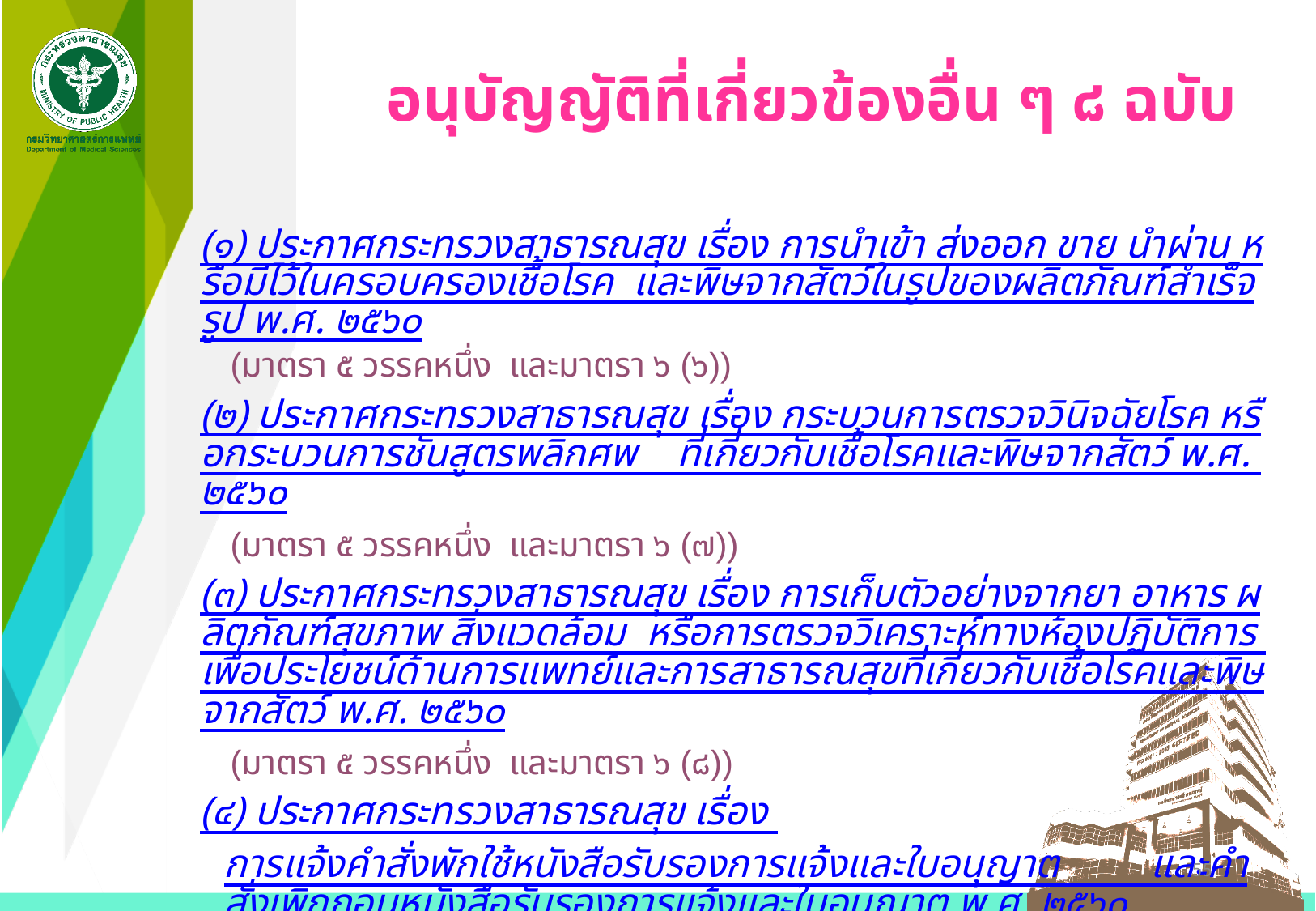

# อนุบัญญัติที่เกี่ยวข้องอื่น ๆ ๘ ฉบับ
(๑) ประกาศกระทรวงสาธารณสุข เรื่อง การนำเข้า ส่งออก ขาย นำผ่าน หรือมีไว้ในครอบครองเชื้อโรค  และพิษจากสัตว์ในรูปของผลิตภัณฑ์สำเร็จรูป พ.ศ. ๒๕๖๐
	(มาตรา ๕ วรรคหนึ่ง  และมาตรา ๖ (๖))
(๒) ประกาศกระทรวงสาธารณสุข เรื่อง กระบวนการตรวจวินิจฉัยโรค หรือกระบวนการชันสูตรพลิกศพ    ที่เกี่ยวกับเชื้อโรคและพิษจากสัตว์ พ.ศ. ๒๕๖๐
	(มาตรา ๕ วรรคหนึ่ง  และมาตรา ๖ (๗))
(๓) ประกาศกระทรวงสาธารณสุข เรื่อง การเก็บตัวอย่างจากยา อาหาร ผลิตภัณฑ์สุขภาพ สิ่งแวดล้อม  หรือการตรวจวิเคราะห์ทางห้องปฏิบัติการ เพื่อประโยชน์ด้านการแพทย์และการสาธารณสุขที่เกี่ยวกับเชื้อโรคและพิษจากสัตว์ พ.ศ. ๒๕๖๐
	(มาตรา ๕ วรรคหนึ่ง  และมาตรา ๖ (๘))
(๔) ประกาศกระทรวงสาธารณสุข เรื่อง การแจ้งคําสั่งพักใช้หนังสือรับรองการแจ้งและใบอนุญาต         และคําสั่งเพิกถอนหนังสือรับรองการแจ้งและใบอนุญาต พ.ศ. ๒๕๖๐
	(มาตรา ๕ วรรคหนึ่ง  มาตรา ๖ (๑๖)  และมาตรา ๔๐ วรรคสอง)
55